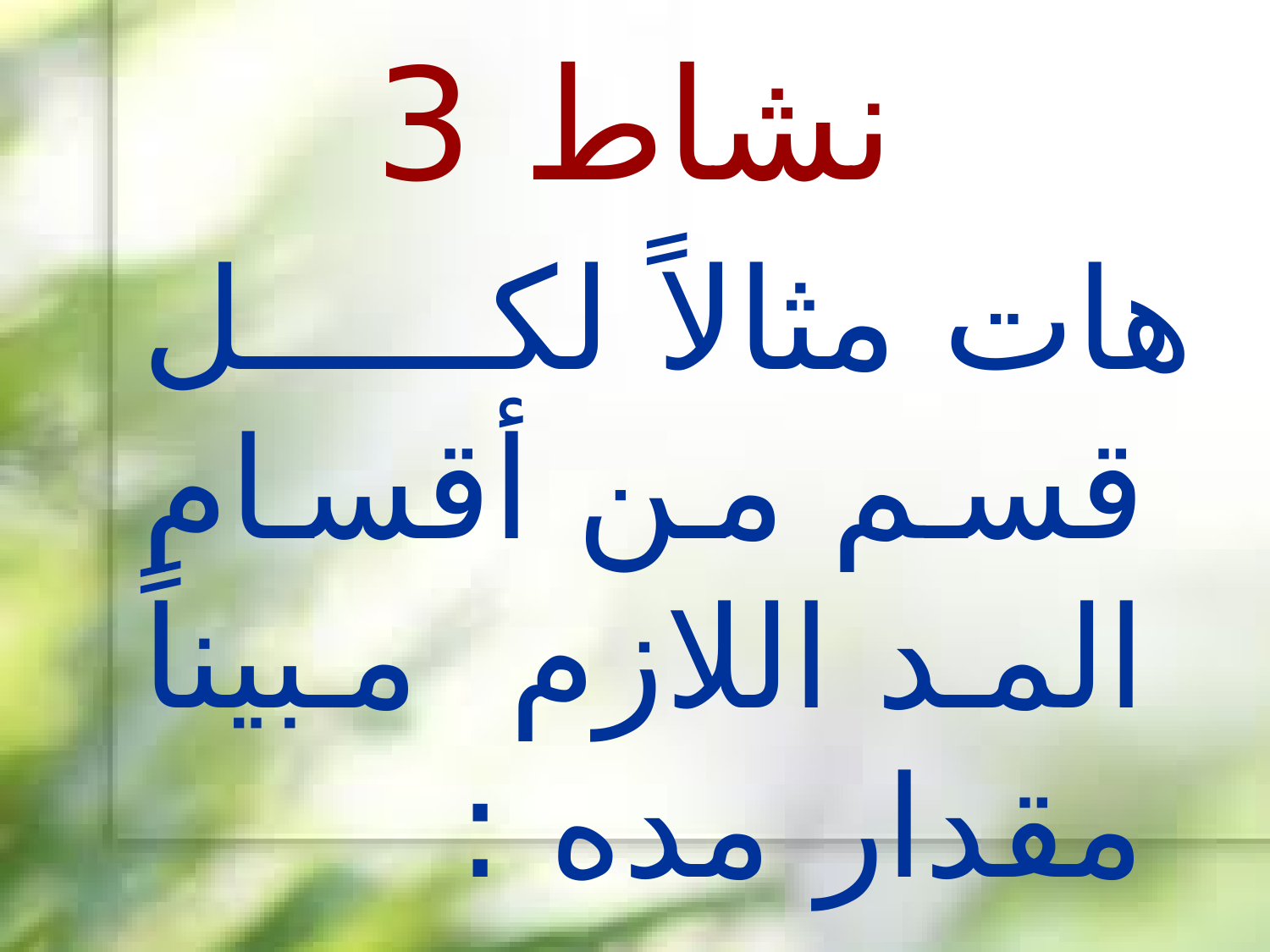

# نشاط 3
هات مثالاً لكل قسم من أقسام المد اللازم  مبيناً مقدار مده :